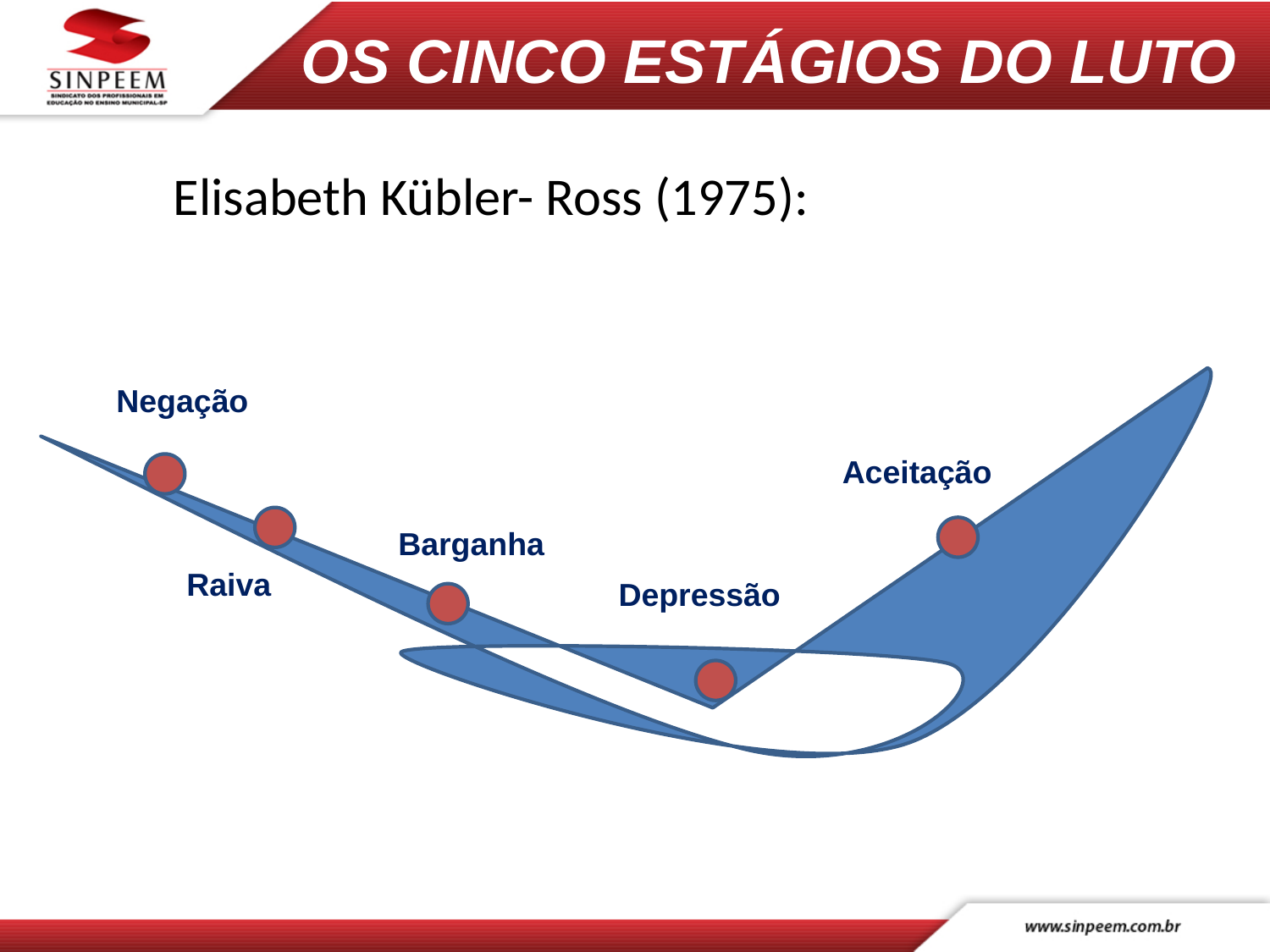

OS CINCO ESTÁGIOS DO LUTO
# Elisabeth Kübler- Ross (1975):

Negação
Aceitação

Barganha

Raiva
Depressão